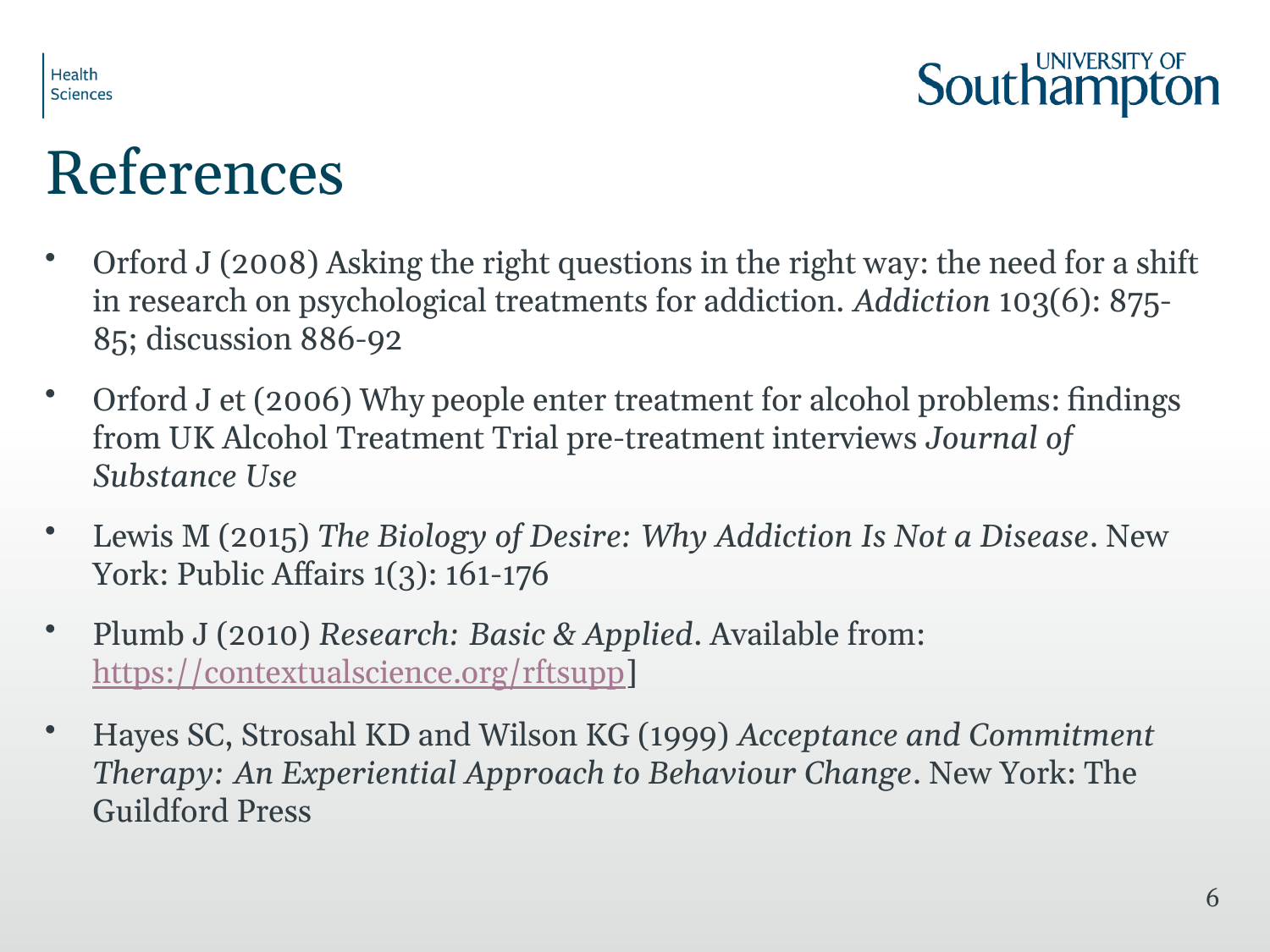

# References
Orford J (2008) Asking the right questions in the right way: the need for a shift in research on psychological treatments for addiction. Addiction 103(6): 875-85; discussion 886-92
Orford J et (2006) Why people enter treatment for alcohol problems: findings from UK Alcohol Treatment Trial pre-treatment interviews Journal of Substance Use
Lewis M (2015) The Biology of Desire: Why Addiction Is Not a Disease. New York: Public Affairs 1(3): 161-176
Plumb J (2010) Research: Basic & Applied. Available from: https://contextualscience.org/rftsupp]
Hayes SC, Strosahl KD and Wilson KG (1999) Acceptance and Commitment Therapy: An Experiential Approach to Behaviour Change. New York: The Guildford Press

6